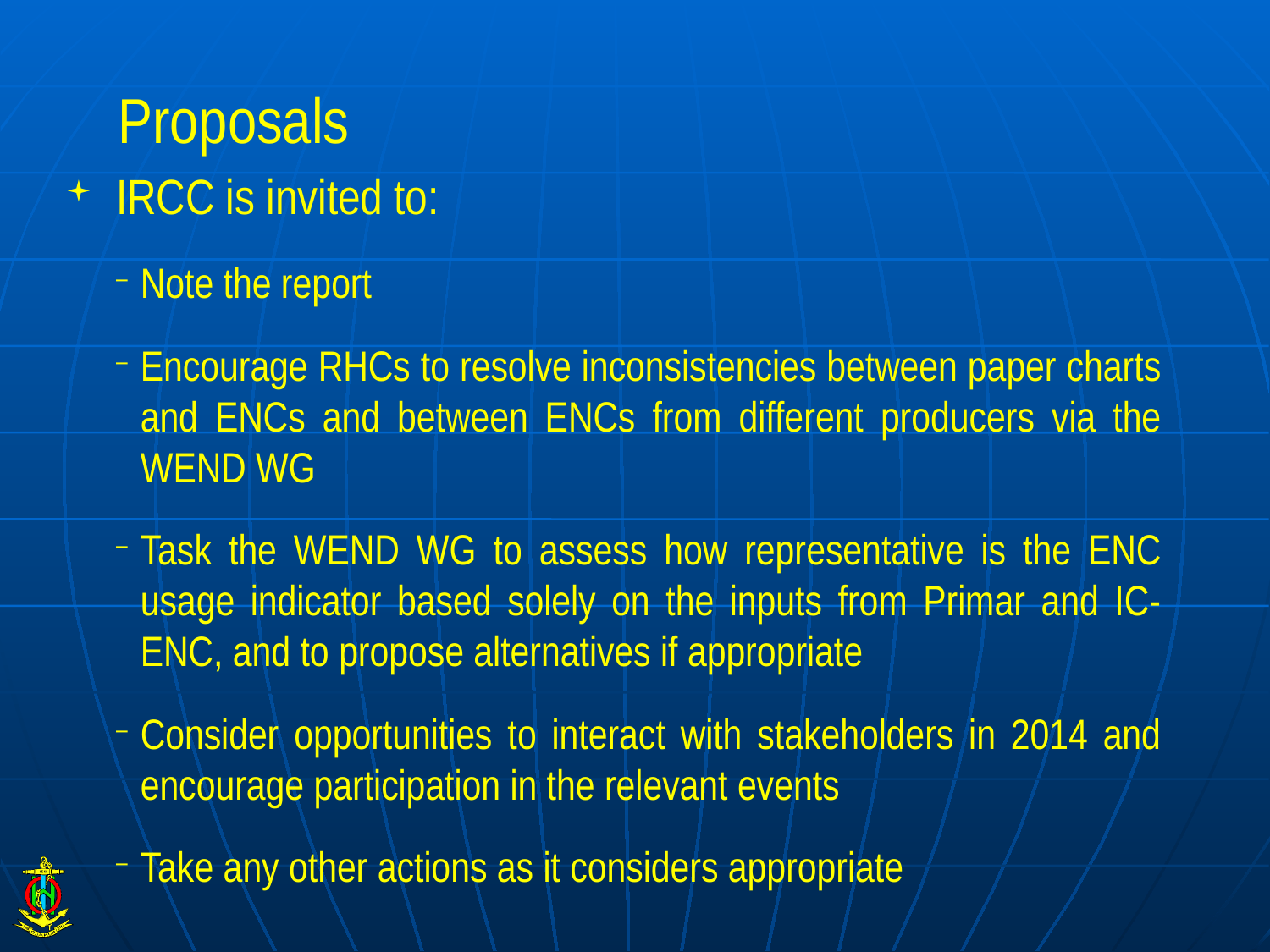

# Proposals
IRCC is invited to:
Note the report
Encourage RHCs to resolve inconsistencies between paper charts and ENCs and between ENCs from different producers via the WEND WG
Task the WEND WG to assess how representative is the ENC usage indicator based solely on the inputs from Primar and IC-ENC, and to propose alternatives if appropriate
Consider opportunities to interact with stakeholders in 2014 and encourage participation in the relevant events
Take any other actions as it considers appropriate